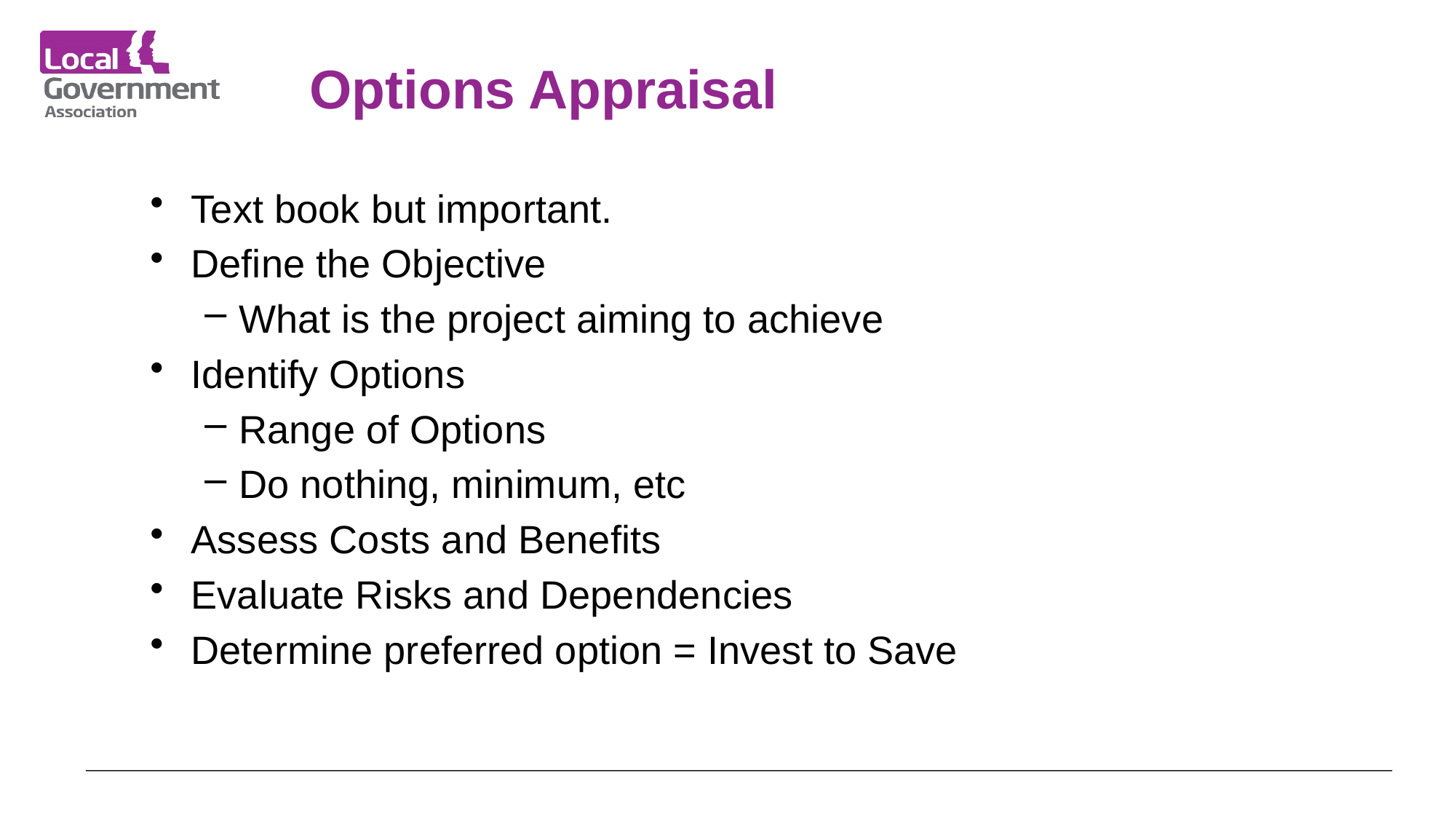

# Options Appraisal
Text book but important.
Define the Objective
What is the project aiming to achieve
Identify Options
Range of Options
Do nothing, minimum, etc
Assess Costs and Benefits
Evaluate Risks and Dependencies
Determine preferred option = Invest to Save